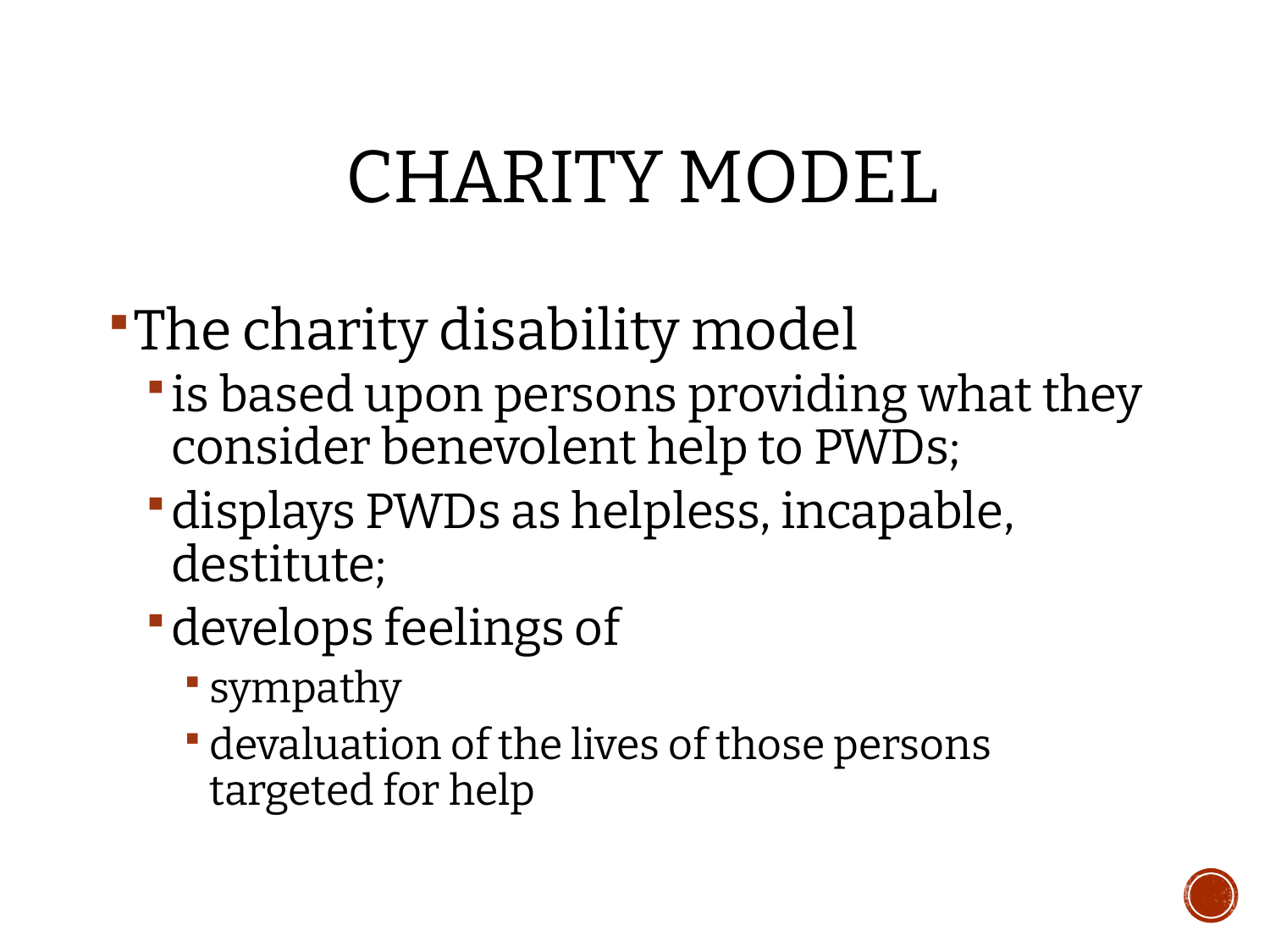

# Charity Model
The charity disability model
is based upon persons providing what they consider benevolent help to PWDs;
displays PWDs as helpless, incapable, destitute;
develops feelings of
sympathy
devaluation of the lives of those persons targeted for help